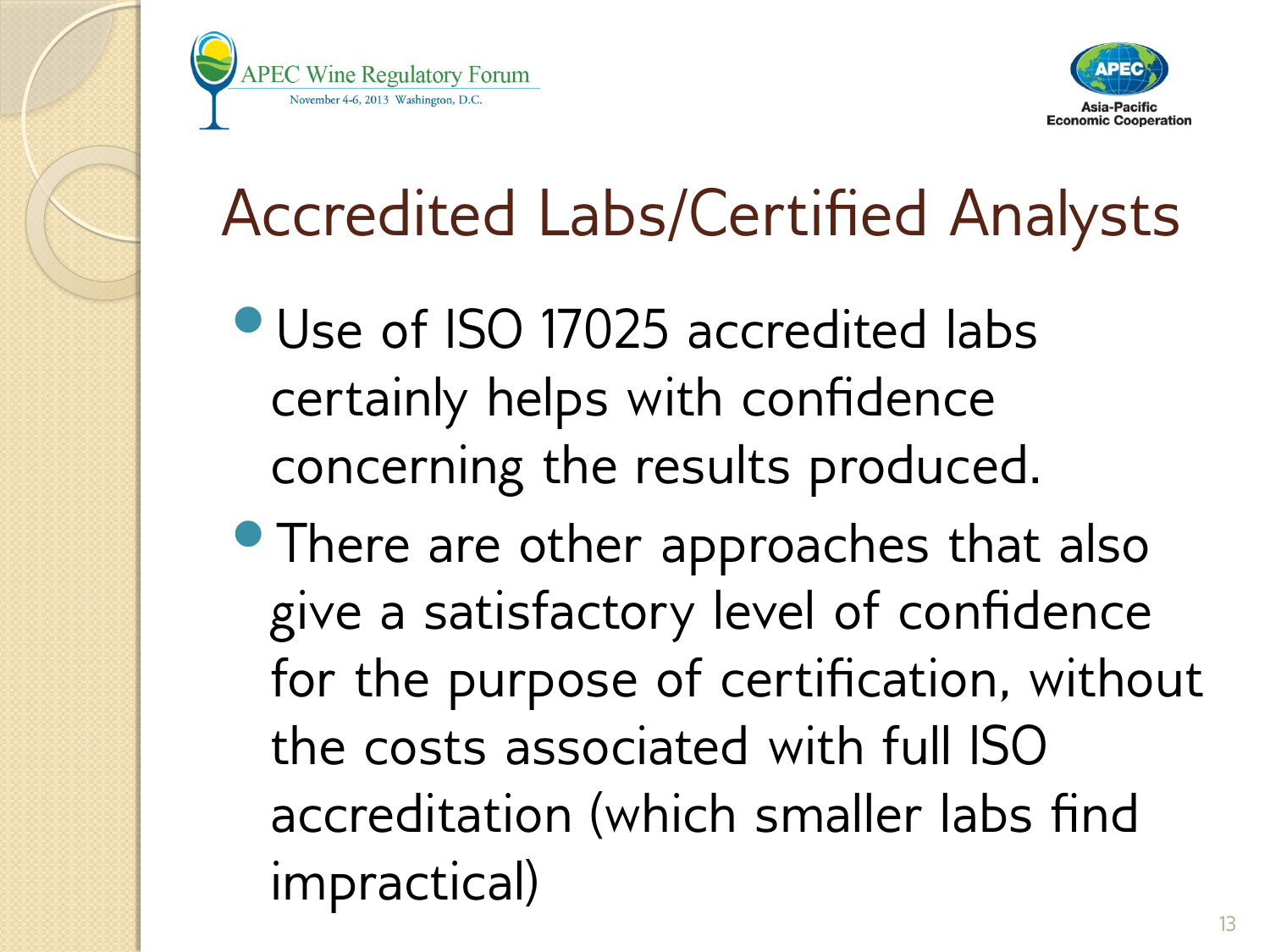

# Accredited Labs/Certified Analysts
Use of ISO 17025 accredited labs certainly helps with confidence concerning the results produced.
There are other approaches that also give a satisfactory level of confidence for the purpose of certification, without the costs associated with full ISO accreditation (which smaller labs find impractical)
13